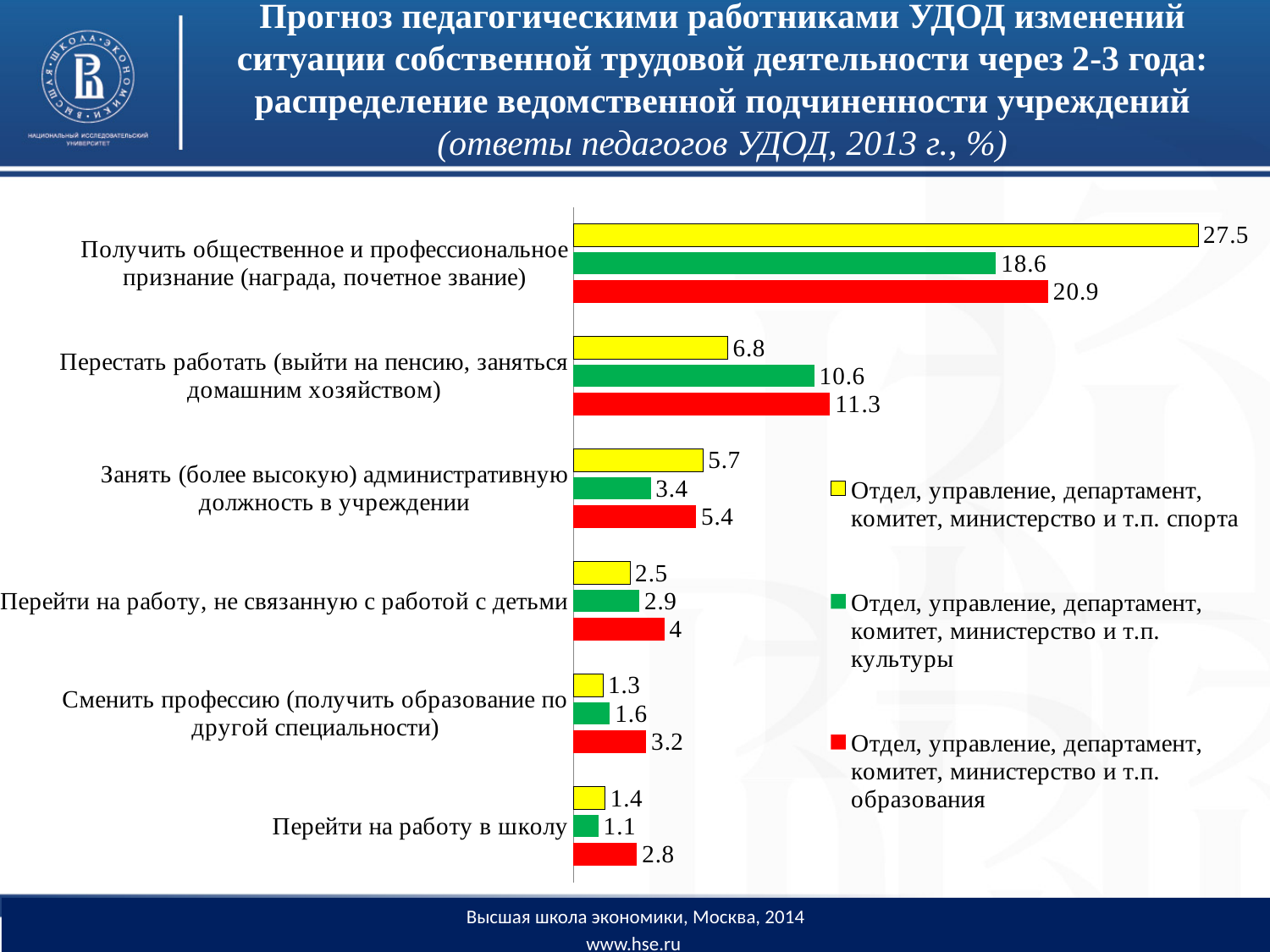

# Прогноз педагогическими работниками УДОД изменений ситуации собственной трудовой деятельности через 2-3 года: распределение ведомственной подчиненности учреждений (ответы педагогов УДОД, 2013 г., %)

### Chart

| Category | Отдел, управление, департамент, комитет, министерство и т.п. образования | Отдел, управление, департамент, комитет, министерство и т.п. культуры | Отдел, управление, департамент, комитет, министерство и т.п. спорта |
|---|---|---|---|
| Перейти на работу в школу | 2.8 | 1.1 | 1.4 |
| Сменить профессию (получить образование по другой специальности) | 3.2 | 1.6 | 1.3 |
| Перейти на работу, не связанную с работой с детьми | 4.0 | 2.9 | 2.5 |
| Занять (более высокую) административную должность в учреждении | 5.4 | 3.4 | 5.7 |
| Перестать работать (выйти на пенсию, заняться домашним хозяйством) | 11.3 | 10.6 | 6.8 |
| Получить общественное и профессиональное признание (награда, почетное звание) | 20.9 | 18.6 | 27.5 |
Высшая школа экономики, Москва, 2014
www.hse.ru